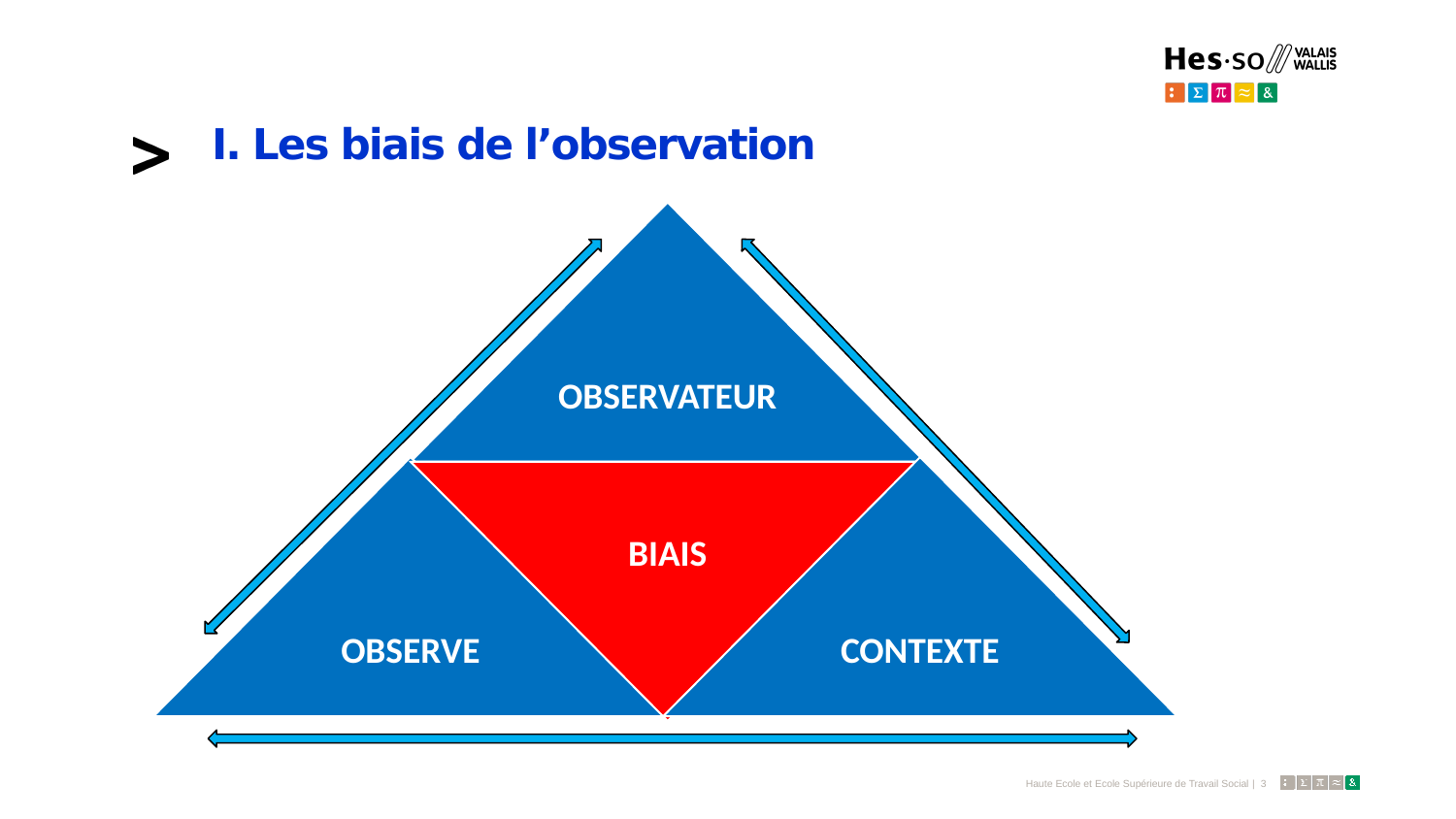

# I. Les biais de l’observation
OBSERVATEUR
OBSERVE

BIAIS
CONTEXTE